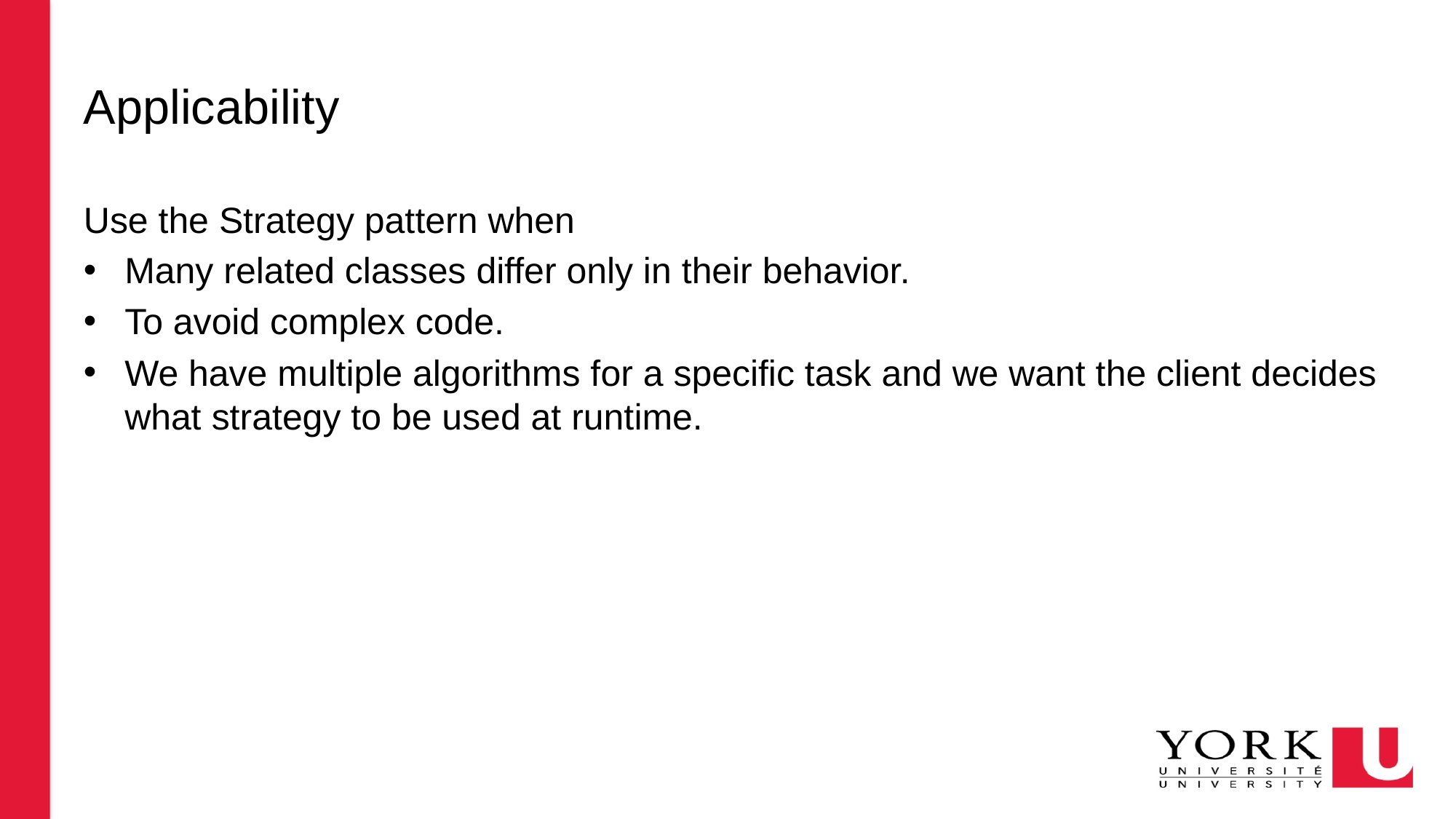

# Applicability
Use the Strategy pattern when
Many related classes differ only in their behavior.
To avoid complex code.
We have multiple algorithms for a specific task and we want the client decides what strategy to be used at runtime.